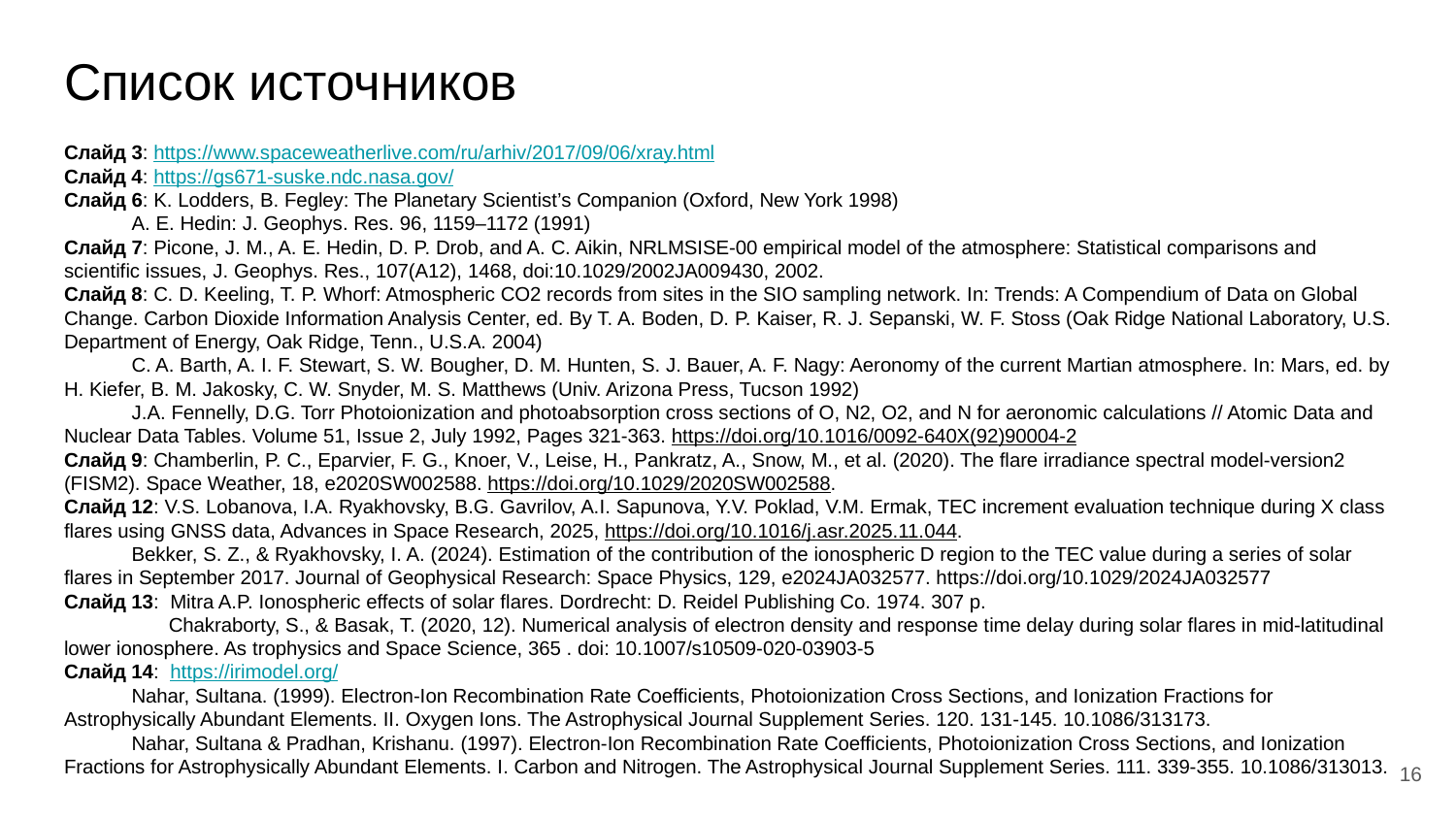

# Список источников
Слайд 3: https://www.spaceweatherlive.com/ru/arhiv/2017/09/06/xray.html
Слайд 4: https://gs671-suske.ndc.nasa.gov/
Слайд 6: K. Lodders, B. Fegley: The Planetary Scientist’s Companion (Oxford, New York 1998)
A. E. Hedin: J. Geophys. Res. 96, 1159–1172 (1991)
Слайд 7: Picone, J. M., A. E. Hedin, D. P. Drob, and A. C. Aikin, NRLMSISE-00 empirical model of the atmosphere: Statistical comparisons and scientific issues, J. Geophys. Res., 107(A12), 1468, doi:10.1029/2002JA009430, 2002.
Слайд 8: C. D. Keeling, T. P. Whorf: Atmospheric CO2 records from sites in the SIO sampling network. In: Trends: A Compendium of Data on Global Change. Carbon Dioxide Information Analysis Center, ed. By T. A. Boden, D. P. Kaiser, R. J. Sepanski, W. F. Stoss (Oak Ridge National Laboratory, U.S. Department of Energy, Oak Ridge, Tenn., U.S.A. 2004)
C. A. Barth, A. I. F. Stewart, S. W. Bougher, D. M. Hunten, S. J. Bauer, A. F. Nagy: Aeronomy of the current Martian atmosphere. In: Mars, ed. by H. Kiefer, B. M. Jakosky, C. W. Snyder, M. S. Matthews (Univ. Arizona Press, Tucson 1992)
J.A. Fennelly, D.G. Torr Photoionization and photoabsorption cross sections of O, N2, O2, and N for aeronomic calculations // Atomic Data and Nuclear Data Tables. Volume 51, Issue 2, July 1992, Pages 321-363. https://doi.org/10.1016/0092-640X(92)90004-2
Слайд 9: Chamberlin, P. C., Eparvier, F. G., Knoer, V., Leise, H., Pankratz, A., Snow, M., et al. (2020). The flare irradiance spectral model-version2 (FISM2). Space Weather, 18, e2020SW002588. https://doi.org/10.1029/2020SW002588.
Слайд 12: V.S. Lobanova, I.A. Ryakhovsky, B.G. Gavrilov, A.I. Sapunova, Y.V. Poklad, V.M. Ermak, TEC increment evaluation technique during X class flares using GNSS data, Advances in Space Research, 2025, https://doi.org/10.1016/j.asr.2025.11.044.
Bekker, S. Z., & Ryakhovsky, I. A. (2024). Estimation of the contribution of the ionospheric D region to the TEC value during a series of solar flares in September 2017. Journal of Geophysical Research: Space Physics, 129, e2024JA032577. https://doi.org/10.1029/2024JA032577
Слайд 13:  Mitra A.P. Ionospheric effects of solar flares. Dordrecht: D. Reidel Publishing Co. 1974. 307 p.
	Chakraborty, S., & Basak, T. (2020, 12). Numerical analysis of electron density and response time delay during solar flares in mid-latitudinal lower ionosphere. As trophysics and Space Science, 365 . doi: 10.1007/s10509-020-03903-5
Слайд 14:  https://irimodel.org/
Nahar, Sultana. (1999). Electron‐Ion Recombination Rate Coefficients, Photoionization Cross Sections, and Ionization Fractions for Astrophysically Abundant Elements. II. Oxygen Ions. The Astrophysical Journal Supplement Series. 120. 131-145. 10.1086/313173.
Nahar, Sultana & Pradhan, Krishanu. (1997). Electron‐Ion Recombination Rate Coefficients, Photoionization Cross Sections, and Ionization Fractions for Astrophysically Abundant Elements. I. Carbon and Nitrogen. The Astrophysical Journal Supplement Series. 111. 339-355. 10.1086/313013.
16